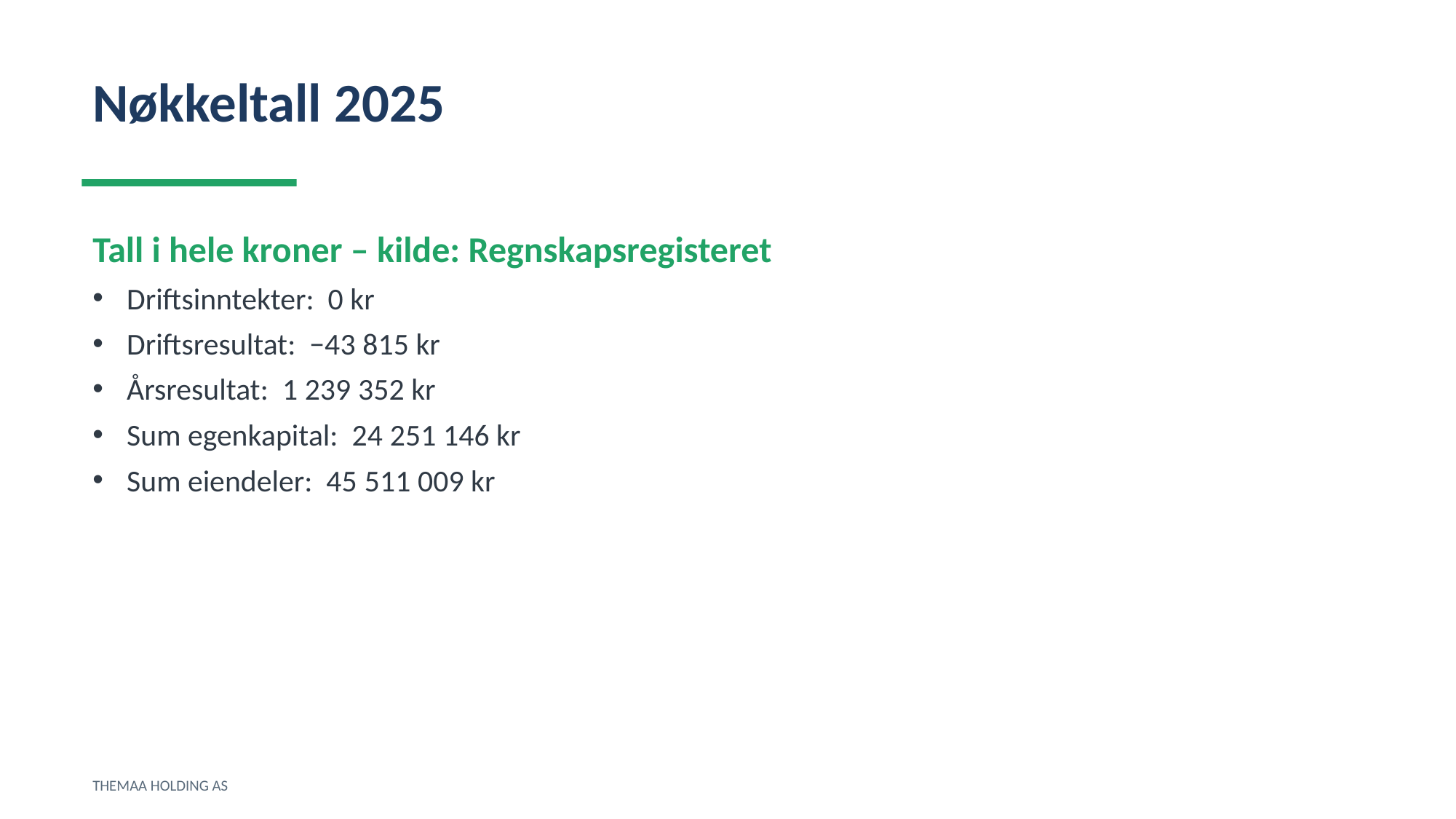

Nøkkeltall 2025

Tall i hele kroner – kilde: Regnskapsregisteret
Driftsinntekter:  0 kr
Driftsresultat:  −43 815 kr
Årsresultat:  1 239 352 kr
Sum egenkapital:  24 251 146 kr
Sum eiendeler:  45 511 009 kr
THEMAA HOLDING AS